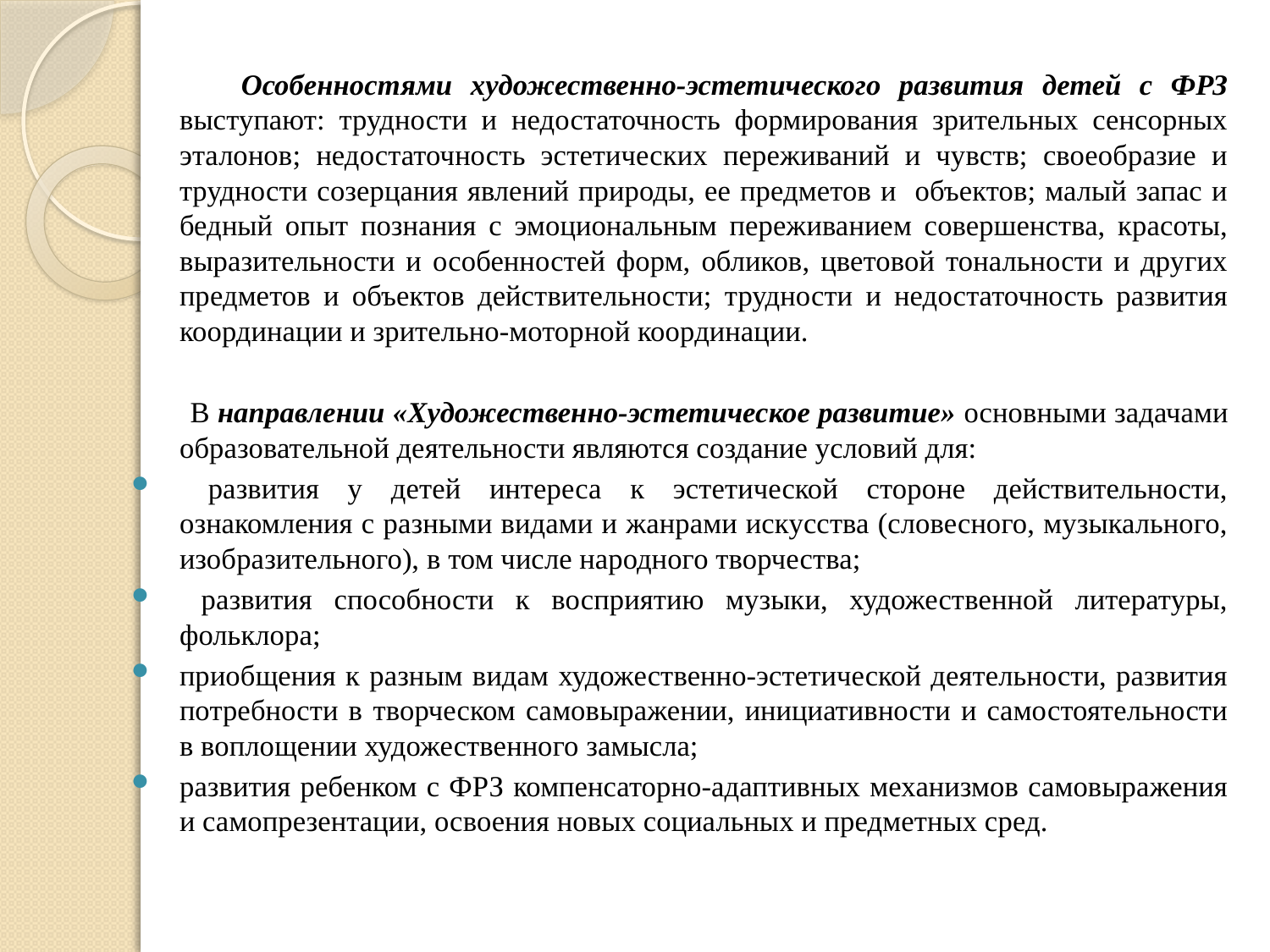

Особенностями художественно-эстетического развития детей с ФРЗ выступают: трудности и недостаточность формирования зрительных сенсорных эталонов; недостаточность эстетических переживаний и чувств; своеобразие и трудности созерцания явлений природы, ее предметов и  объектов; малый запас и бедный опыт познания с эмоциональным переживанием совершенства, красоты, выразительности и особенностей форм, обликов, цветовой тональности и других предметов и объектов действительности; трудности и недостаточность развития координации и зрительно-моторной координации.

      В направлении «Художественно-эстетическое развитие» основными задачами образовательной деятельности являются создание условий для:
 развития у детей интереса к эстетической стороне действительности, ознакомления с разными видами и жанрами искусства (словесного, музыкального, изобразительного), в том числе народного творчества;
 развития способности к восприятию музыки, художественной литературы, фольклора;
приобщения к разным видам художественно-эстетической деятельности, развития потребности в творческом самовыражении, инициативности и самостоятельности в воплощении художественного замысла;
развития ребенком с ФРЗ компенсаторно-адаптивных механизмов самовыражения и самопрезентации, освоения новых социальных и предметных сред.